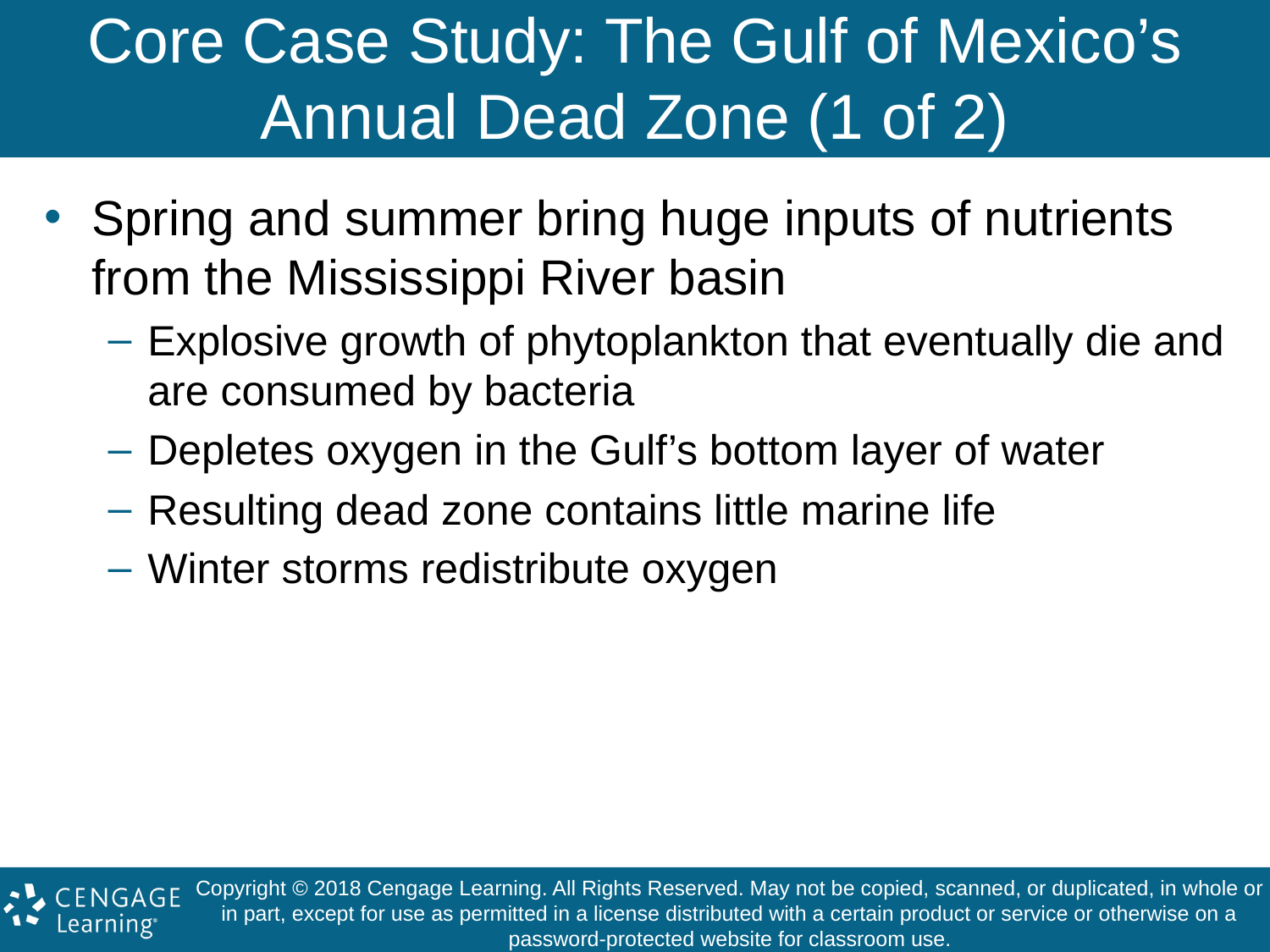

# Core Case Study: The Gulf of Mexico’s Annual Dead Zone (1 of 2)
Spring and summer bring huge inputs of nutrients from the Mississippi River basin
Explosive growth of phytoplankton that eventually die and are consumed by bacteria
Depletes oxygen in the Gulf’s bottom layer of water
Resulting dead zone contains little marine life
Winter storms redistribute oxygen